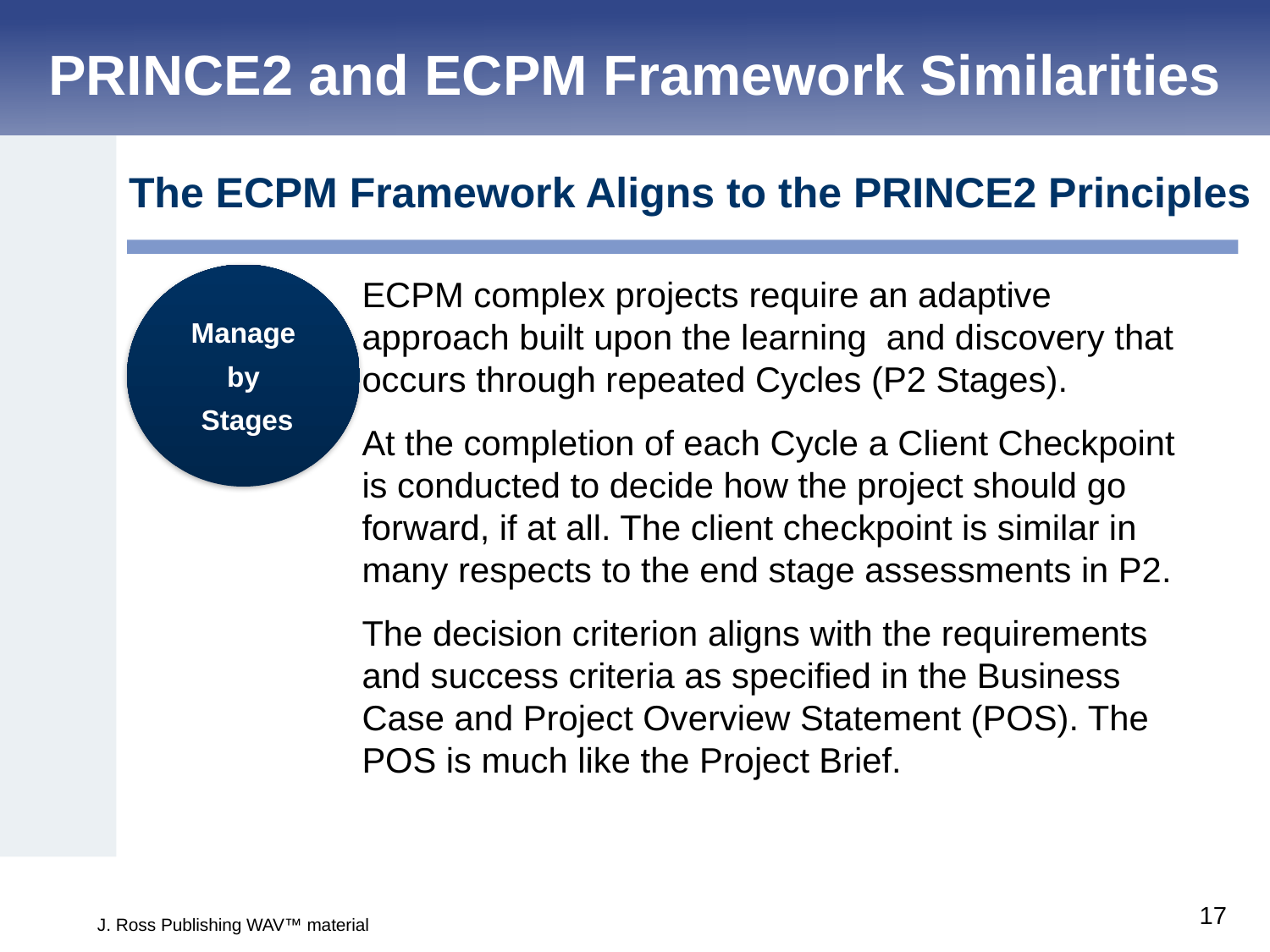

PRINCE2 and ECPM Framework Similarities
The ECPM Framework Aligns to the PRINCE2 Principles

Manage
by
 Stages
ECPM complex projects require an adaptive approach built upon the learning  and discovery that occurs through repeated Cycles (P2 Stages).
At the completion of each Cycle a Client Checkpoint is conducted to decide how the project should go forward, if at all. The client checkpoint is similar in many respects to the end stage assessments in P2.
The decision criterion aligns with the requirements and success criteria as specified in the Business Case and Project Overview Statement (POS). The POS is much like the Project Brief.

17
J. Ross Publishing WAV™ material